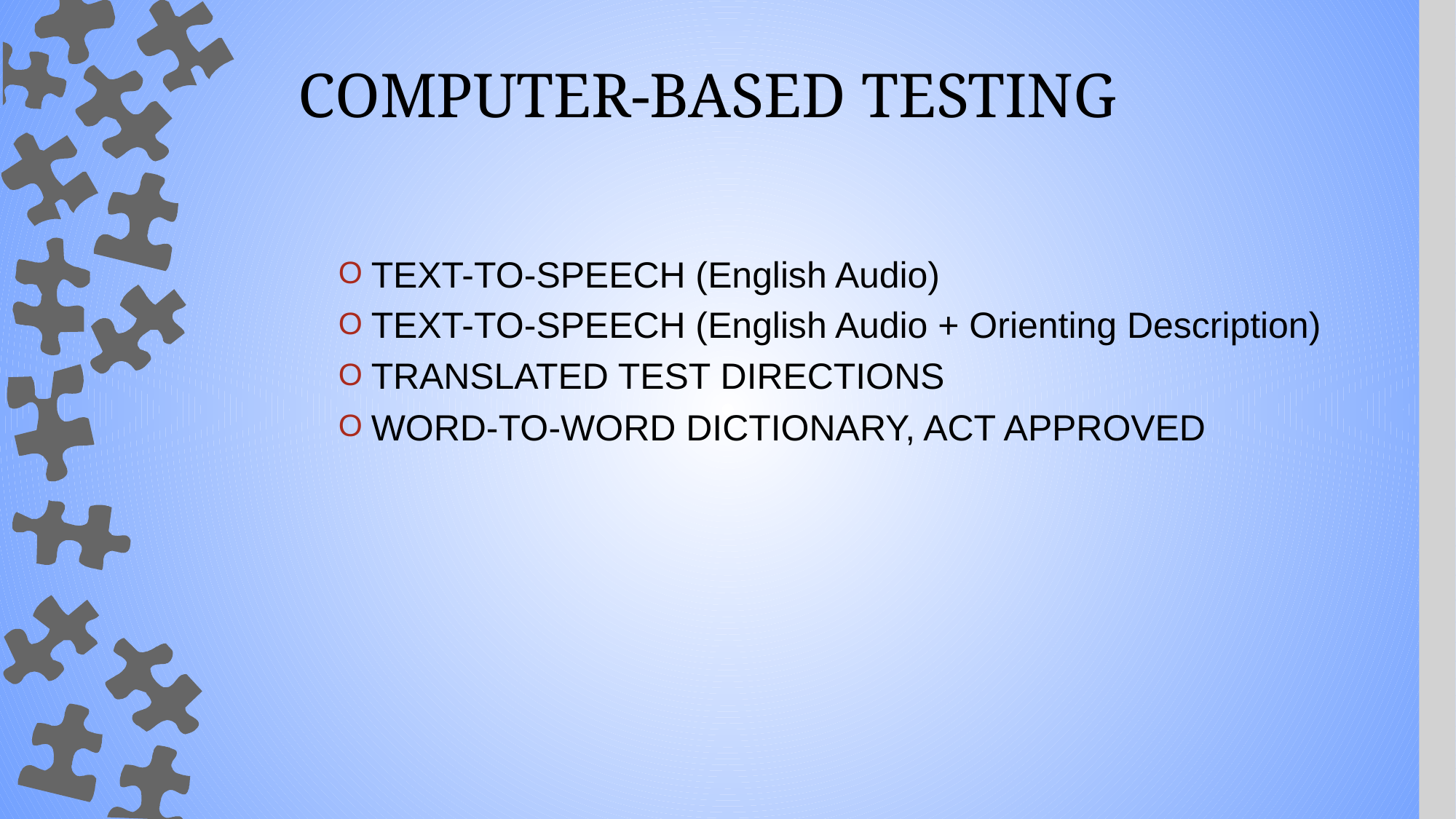

# COMPUTER-BASED TESTING
TEXT-TO-SPEECH (English Audio)
TEXT-TO-SPEECH (English Audio + Orienting Description)
TRANSLATED TEST DIRECTIONS
WORD-TO-WORD DICTIONARY, ACT APPROVED